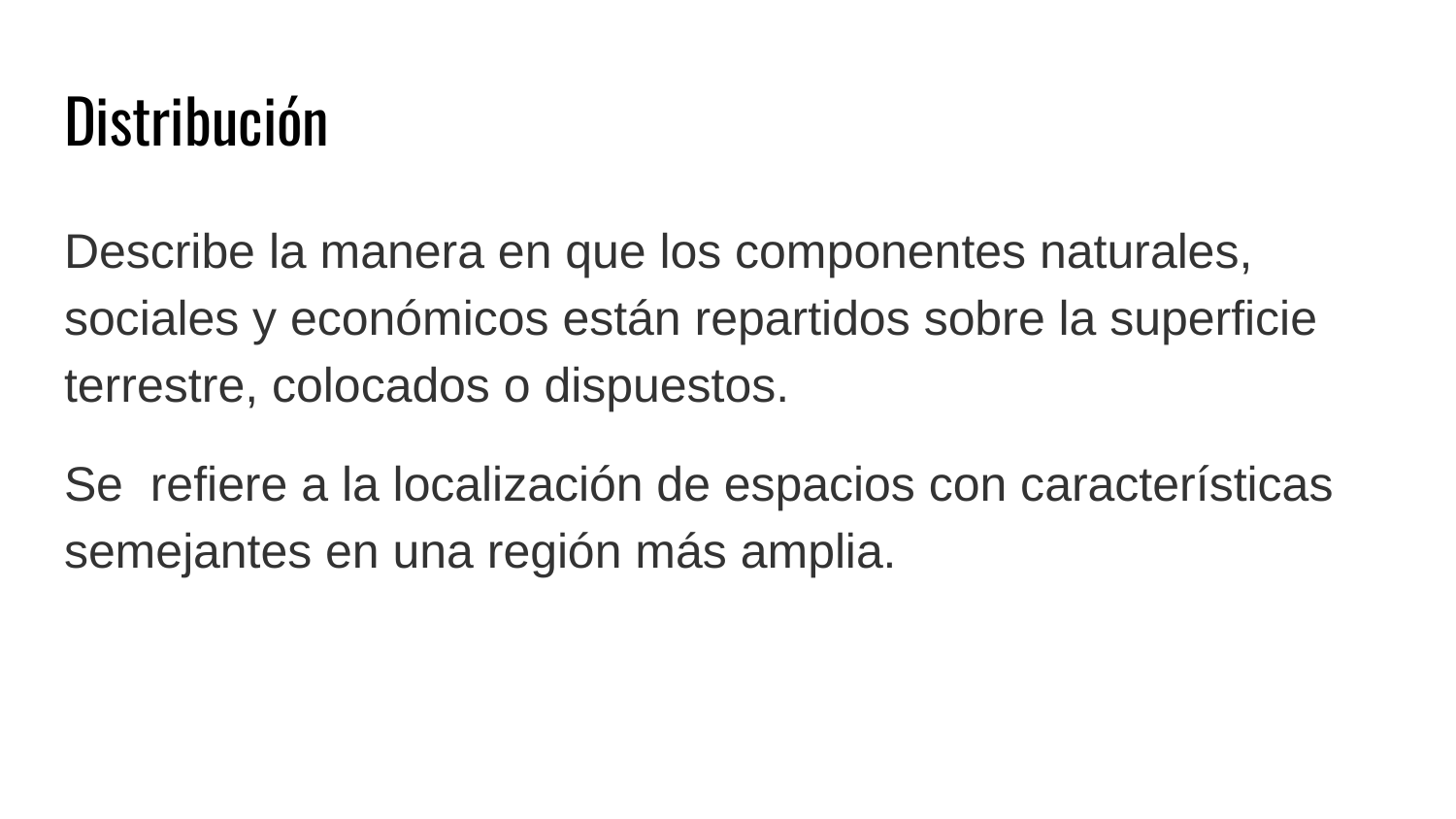

# Distribución
Describe la manera en que los componentes naturales, sociales y económicos están repartidos sobre la superficie terrestre, colocados o dispuestos.
Se  refiere a la localización de espacios con características semejantes en una región más amplia.